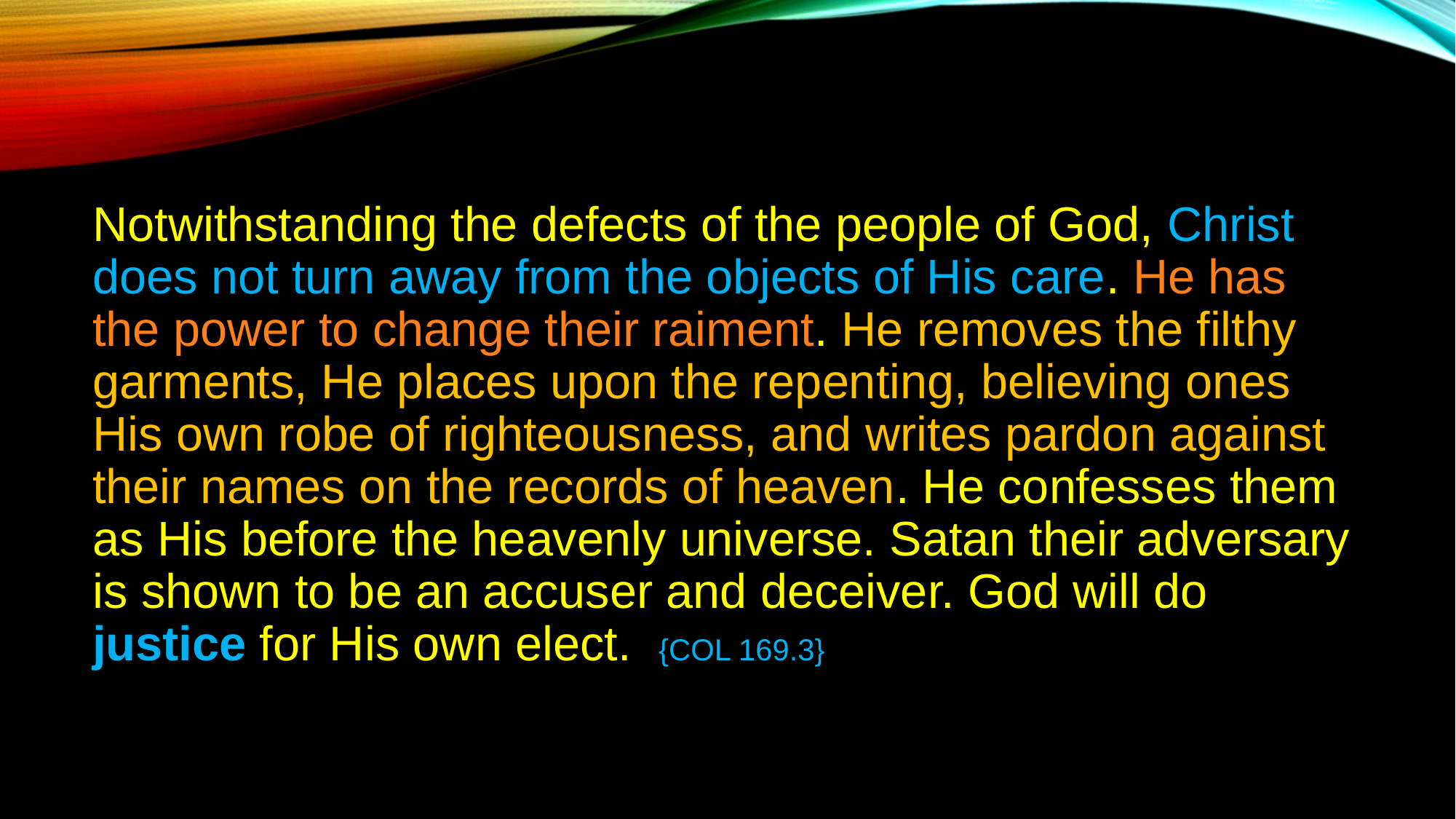

Notwithstanding the defects of the people of God, Christ does not turn away from the objects of His care. He has the power to change their raiment. He removes the filthy garments, He places upon the repenting, believing ones His own robe of righteousness, and writes pardon against their names on the records of heaven. He confesses them as His before the heavenly universe. Satan their adversary is shown to be an accuser and deceiver. God will do justice for His own elect.  {COL 169.3}